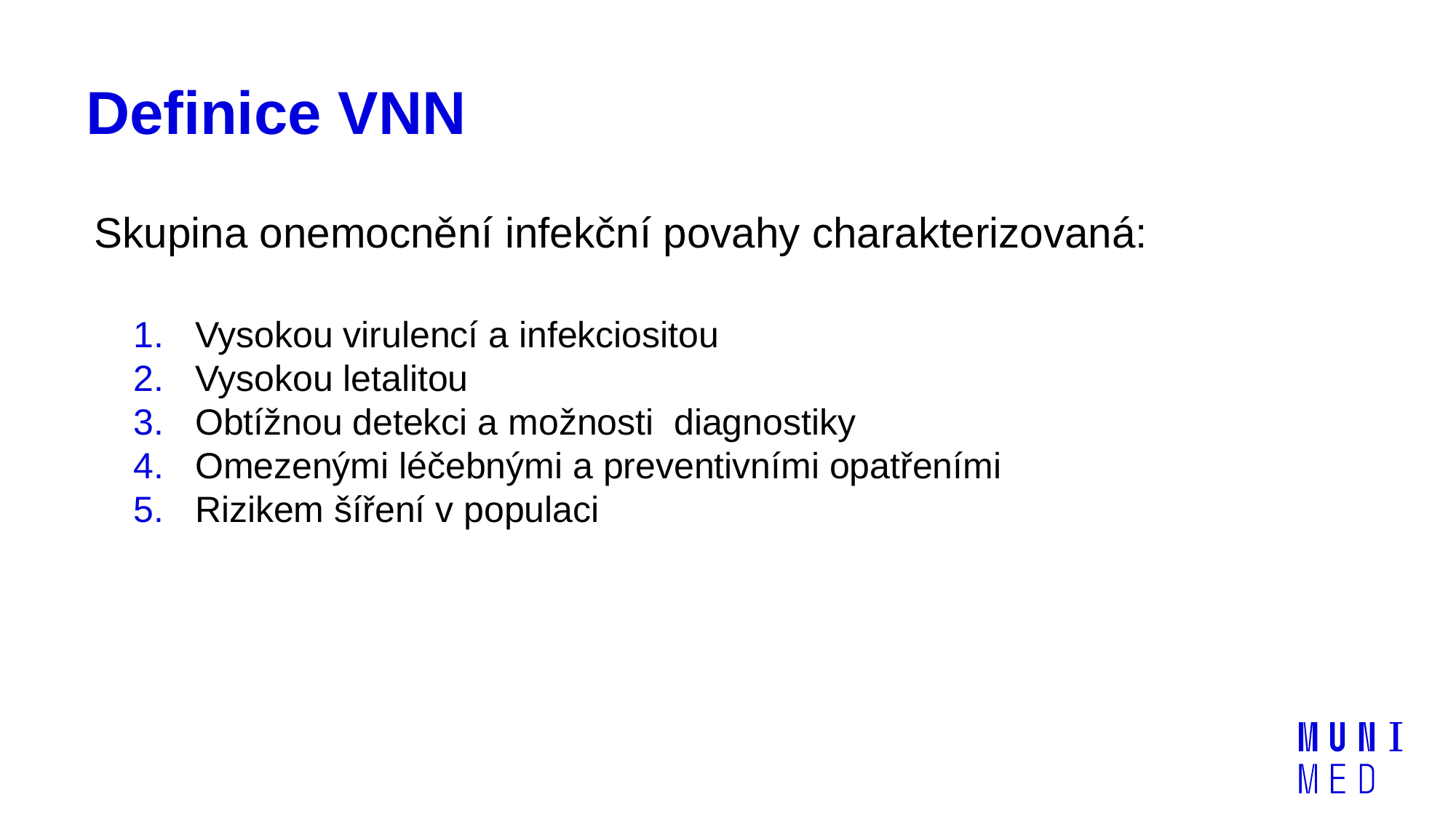

# Definice VNN
Skupina onemocnění infekční povahy charakterizovaná:

Vysokou virulencí a infekciositou
Vysokou letalitou
Obtížnou detekci a možnosti  diagnostiky
Omezenými léčebnými a preventivními opatřeními
Rizikem šíření v populaci